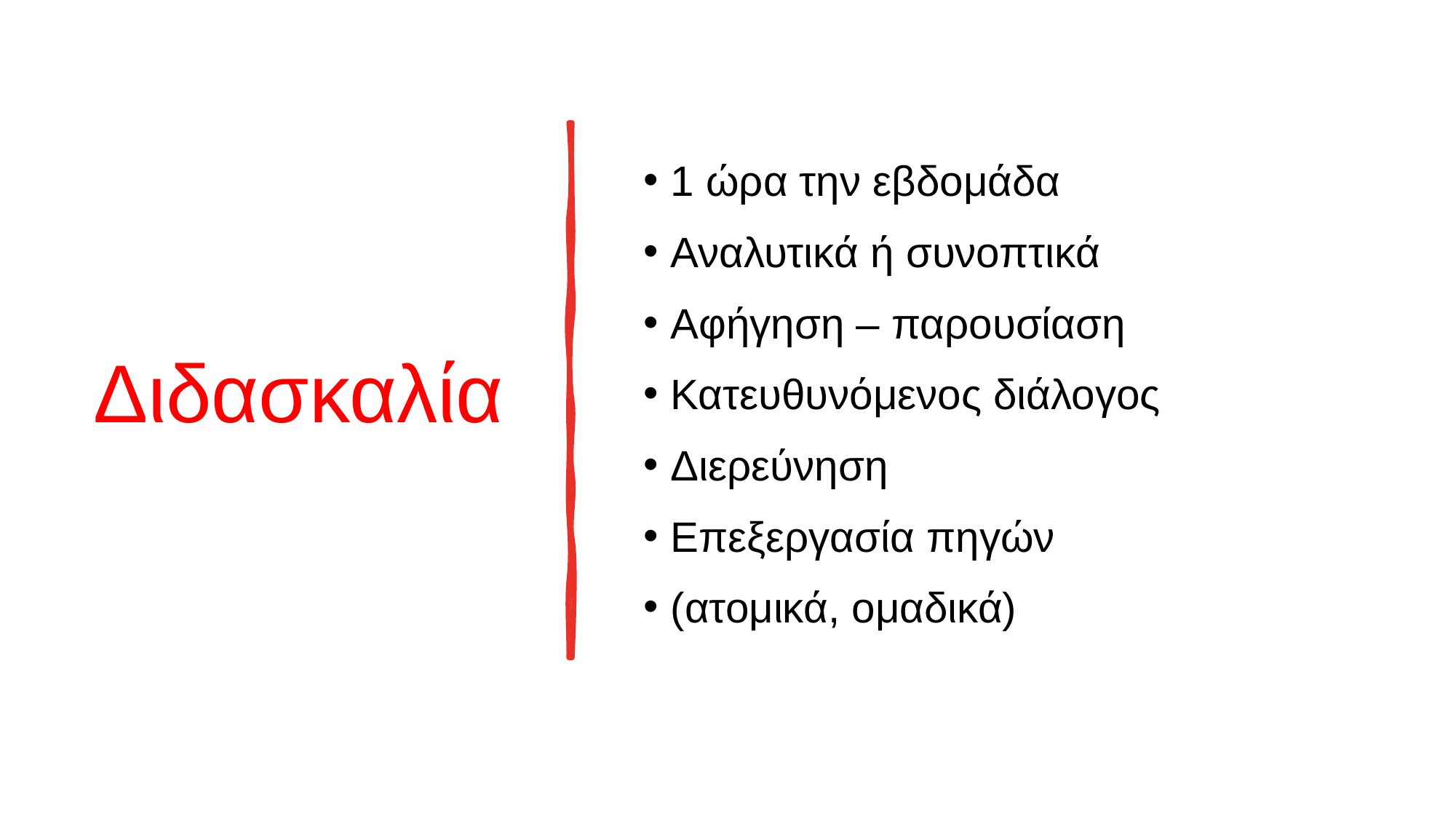

# Διδασκαλία
1 ώρα την εβδομάδα
Αναλυτικά ή συνοπτικά
Αφήγηση – παρουσίαση
Κατευθυνόμενος διάλογος
Διερεύνηση
Επεξεργασία πηγών
(ατομικά, ομαδικά)